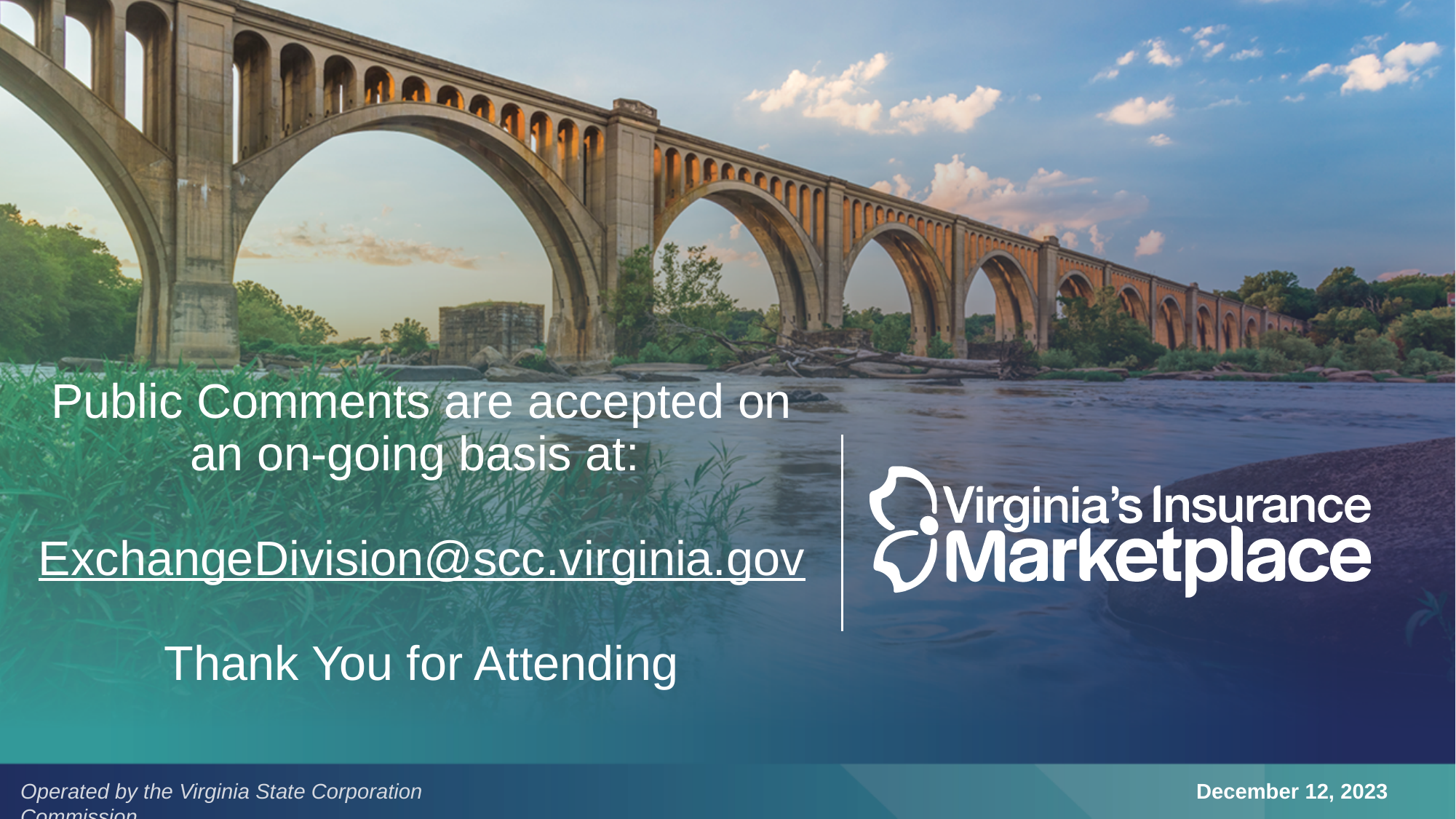

# Public Comments are accepted on an on-going basis at: ExchangeDivision@scc.virginia.gov Thank You for Attending
December 12, 2023